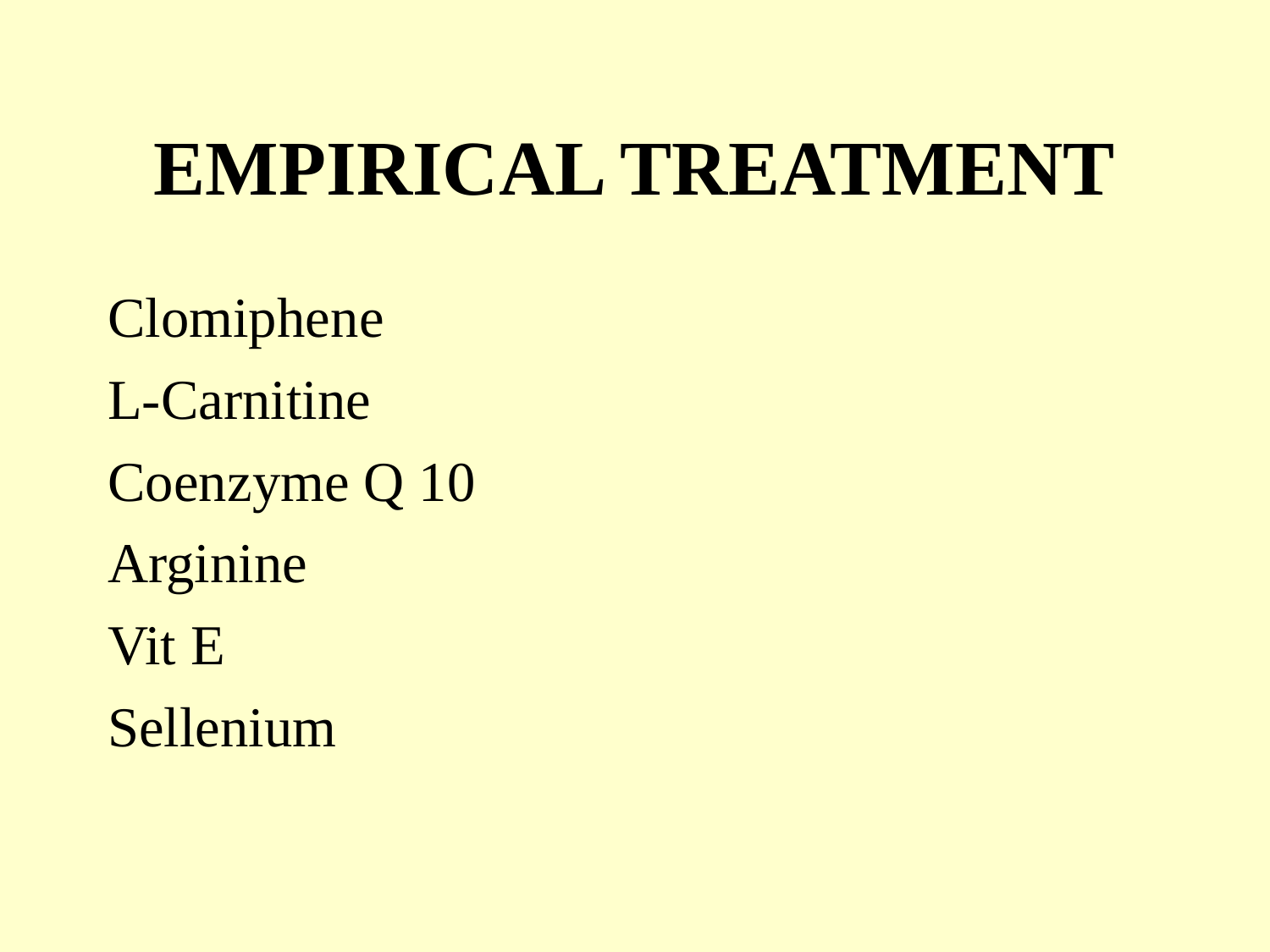

EMPIRICAL TREATMENT
Clomiphene
L-Carnitine
Coenzyme Q 10
Arginine
Vit E
Sellenium